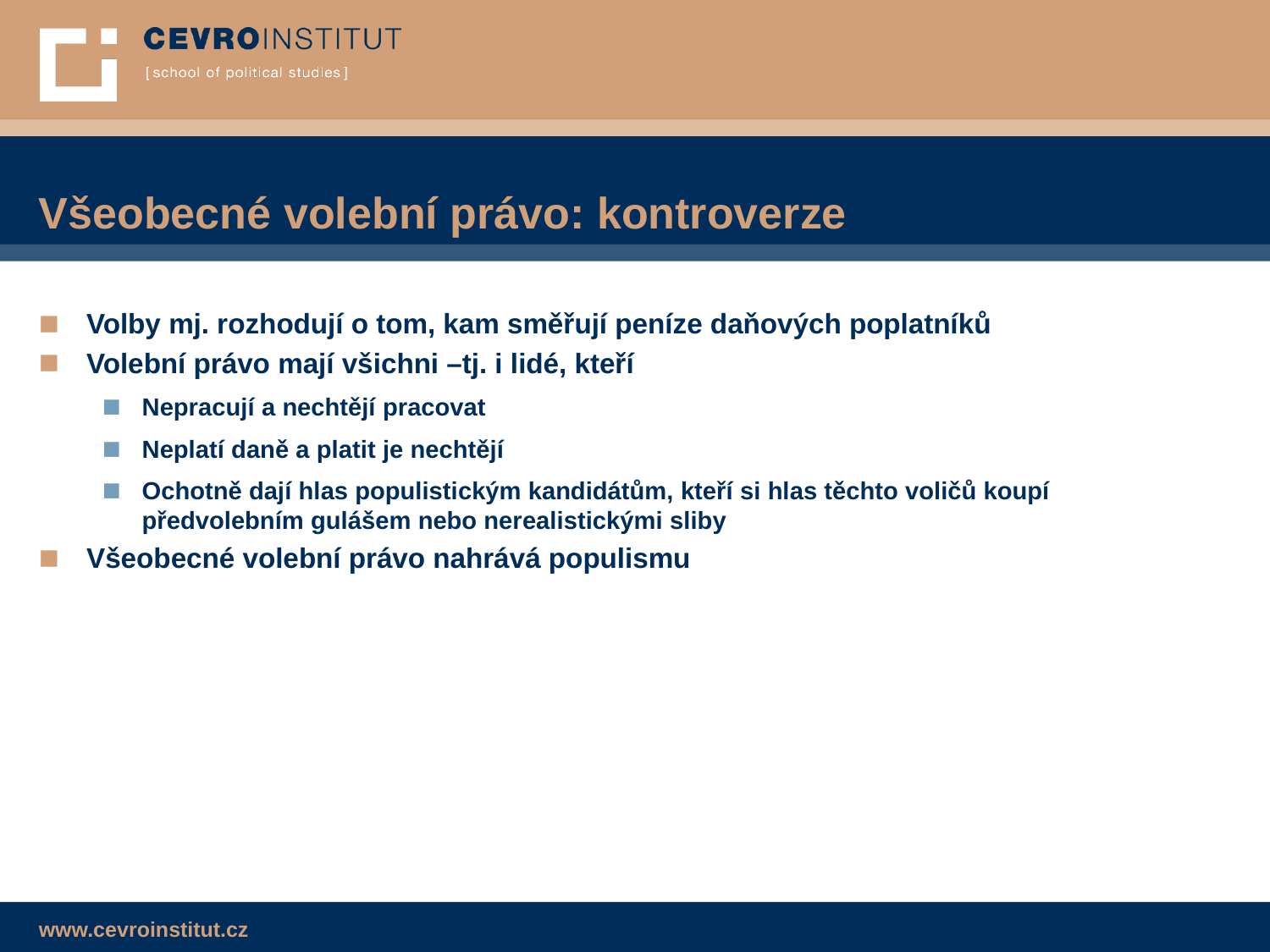

Všeobecné volební právo: kontroverze
Volby mj. rozhodují o tom, kam směřují peníze daňových poplatníků
Volební právo mají všichni –tj. i lidé, kteří
Nepracují a nechtějí pracovat
Neplatí daně a platit je nechtějí
Ochotně dají hlas populistickým kandidátům, kteří si hlas těchto voličů koupí předvolebním gulášem nebo nerealistickými sliby
Všeobecné volební právo nahrává populismu